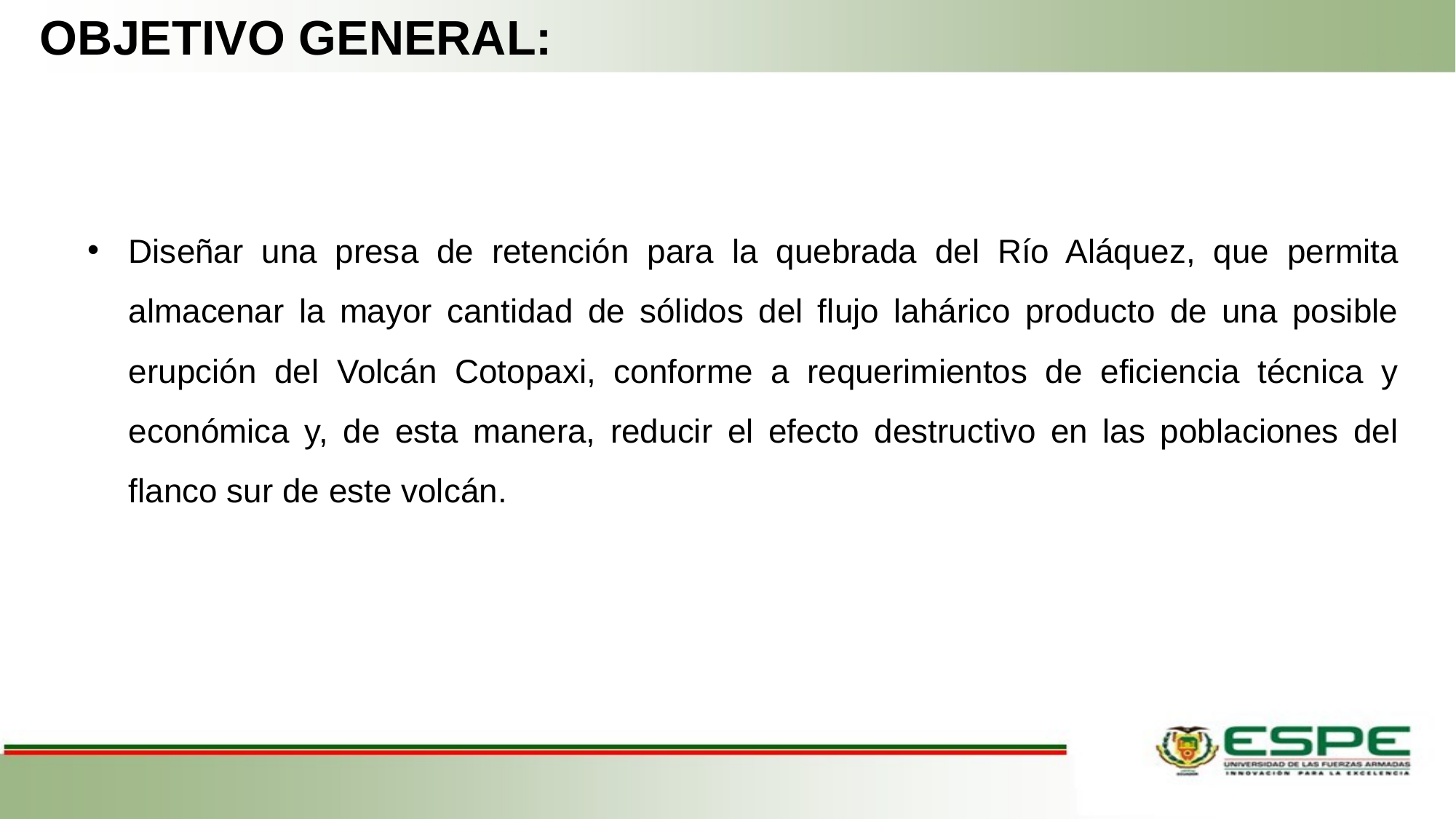

# OBJETIVO GENERAL:
Diseñar una presa de retención para la quebrada del Río Aláquez, que permita almacenar la mayor cantidad de sólidos del flujo lahárico producto de una posible erupción del Volcán Cotopaxi, conforme a requerimientos de eficiencia técnica y económica y, de esta manera, reducir el efecto destructivo en las poblaciones del flanco sur de este volcán.